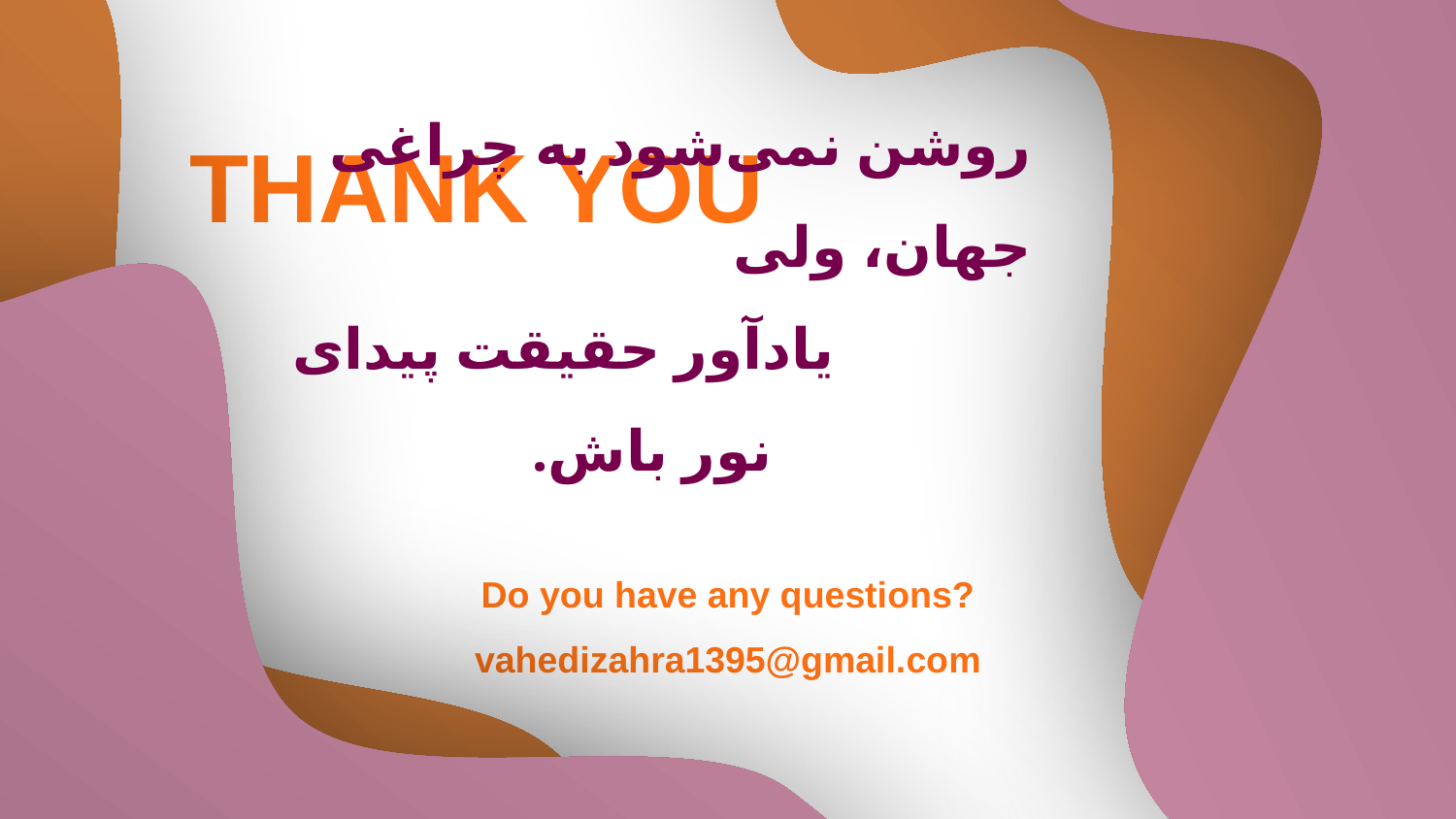

THANK YOU
روشن نمی‌شود به چراغی جهان، ولی
            یادآور حقیقت پیدای نور باش.
Do you have any questions?
vahedizahra1395@gmail.com